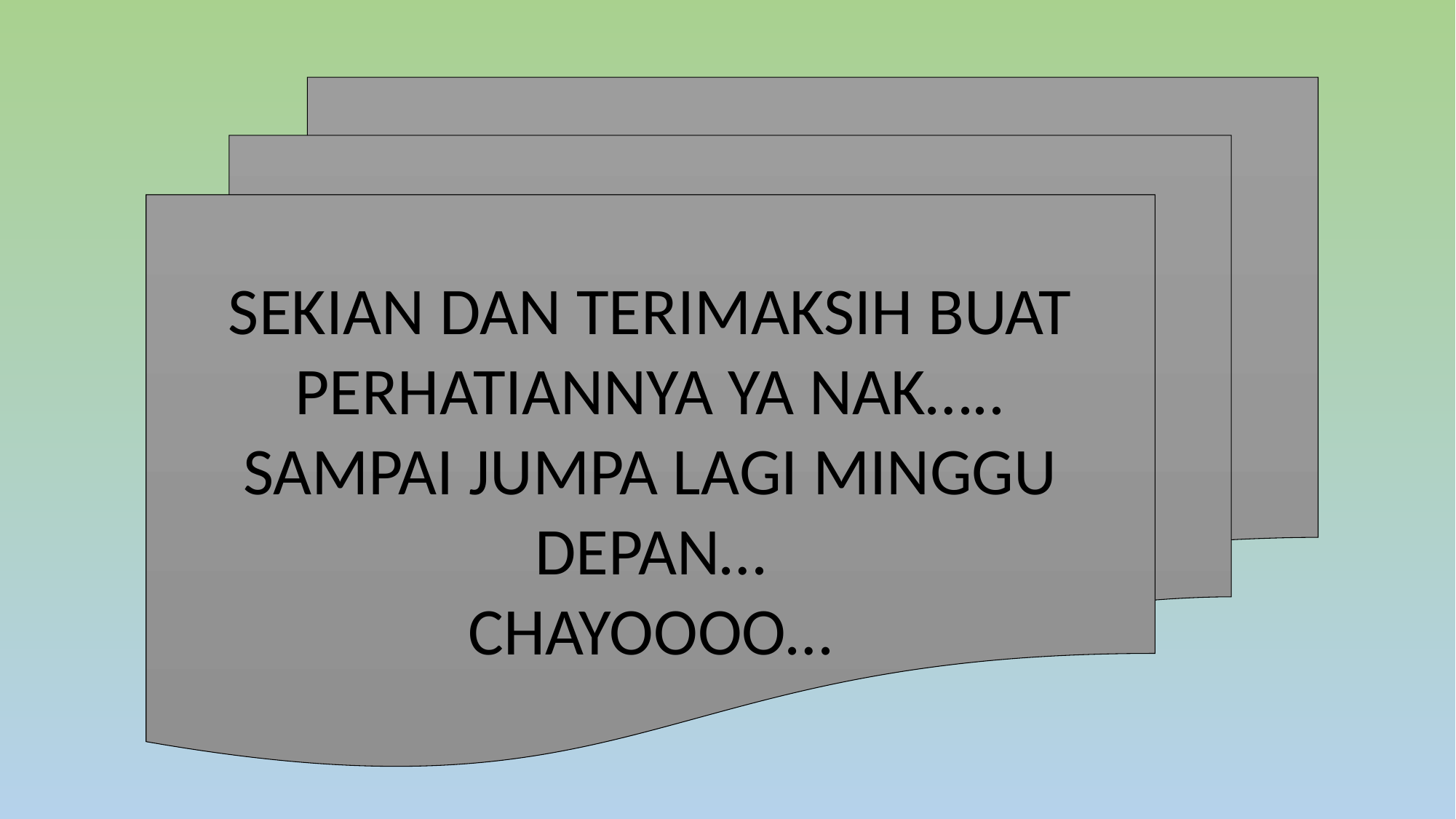

SEKIAN DAN TERIMAKSIH BUAT PERHATIANNYA YA NAK…..
SAMPAI JUMPA LAGI MINGGU DEPAN…
CHAYOOOO…